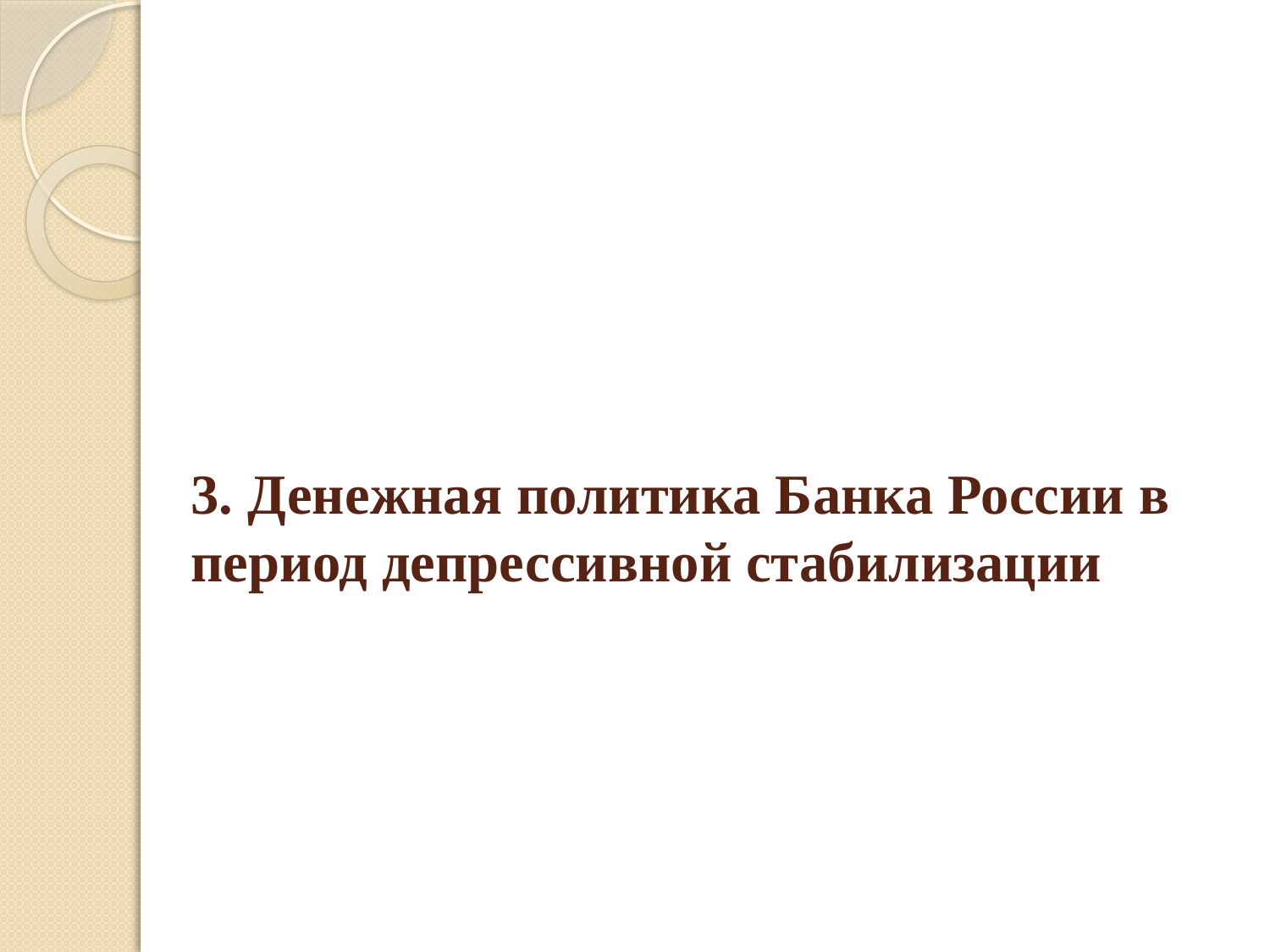

# 3. Денежная политика Банка России в период депрессивной стабилизации